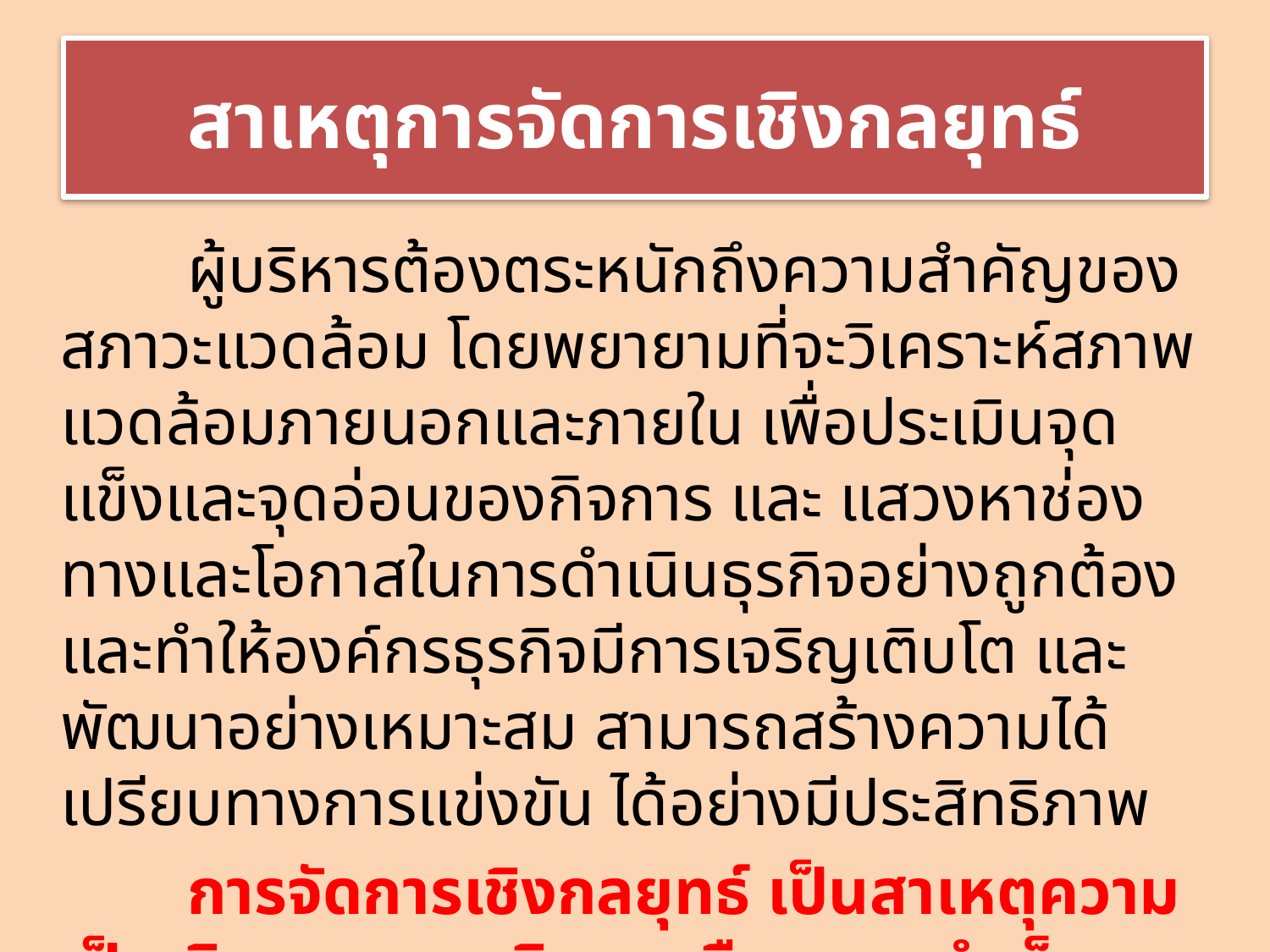

# สาเหตุการจัดการเชิงกลยุทธ์
		ผู้บริหารต้องตระหนักถึงความสำคัญของสภาวะแวดล้อม โดยพยายามที่จะวิเคราะห์สภาพแวดล้อมภายนอกและภายใน เพื่อประเมินจุดแข็งและจุดอ่อนของกิจการ และ แสวงหาช่องทางและโอกาสในการดำเนินธุรกิจอย่างถูกต้อง และทำให้องค์กรธุรกิจมีการเจริญเติบโต และ พัฒนาอย่างเหมาะสม สามารถสร้างความได้เปรียบทางการแข่งขัน ได้อย่างมีประสิทธิภาพ
		การจัดการเชิงกลยุทธ์ เป็นสาเหตุความเป็นเลิศของการบริหาร หรือ ความสำเร็จของกิจการ